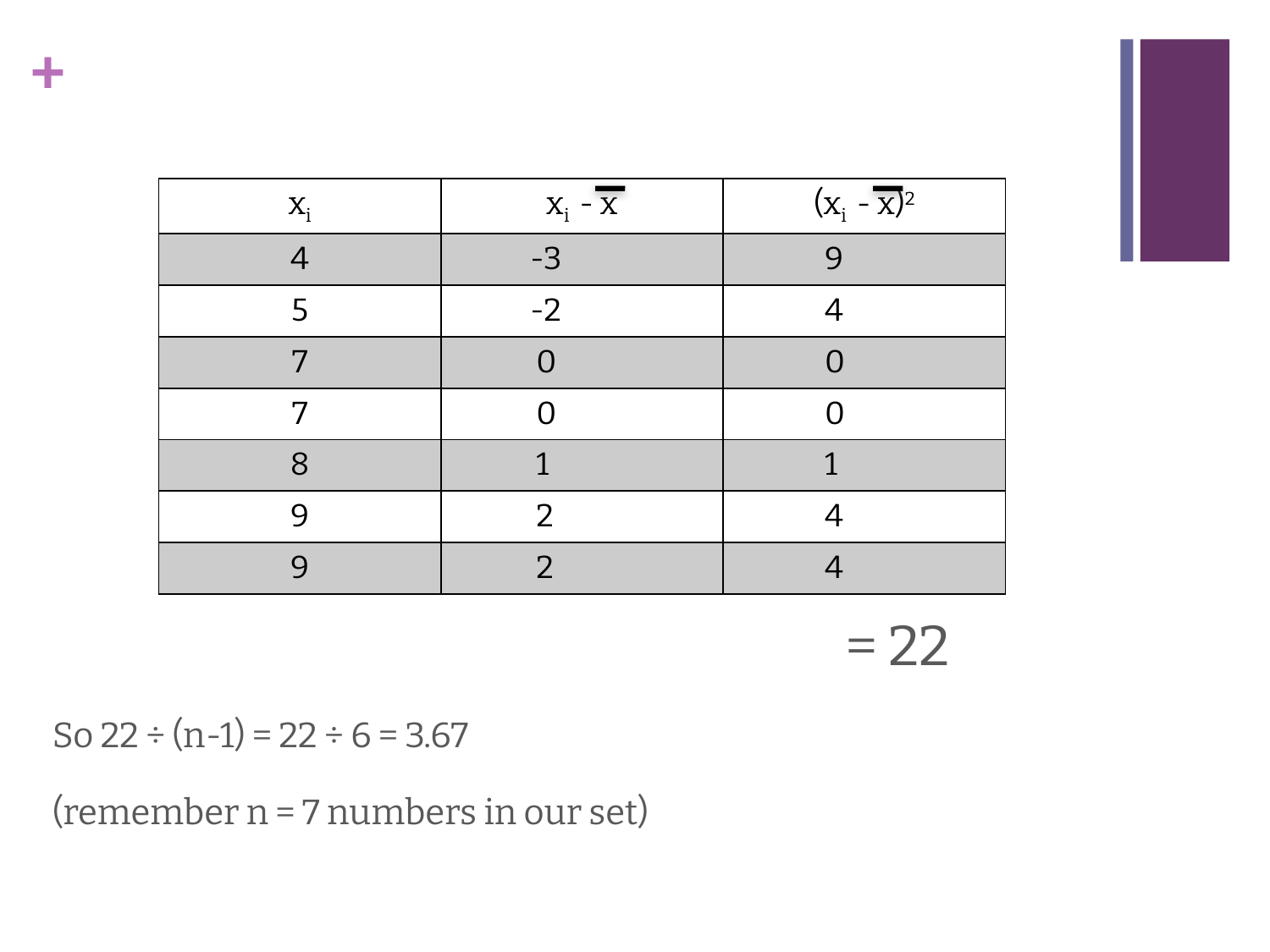

= 22
So 22 ÷ (n-1) = 22 ÷ 6 = 3.67
(remember n = 7 numbers in our set)
| xi | xi - x | (xi - x)2 |
| --- | --- | --- |
| 4 | -3 | 9 |
| 5 | -2 | 4 |
| 7 | 0 | 0 |
| 7 | 0 | 0 |
| 8 | 1 | 1 |
| 9 | 2 | 4 |
| 9 | 2 | 4 |